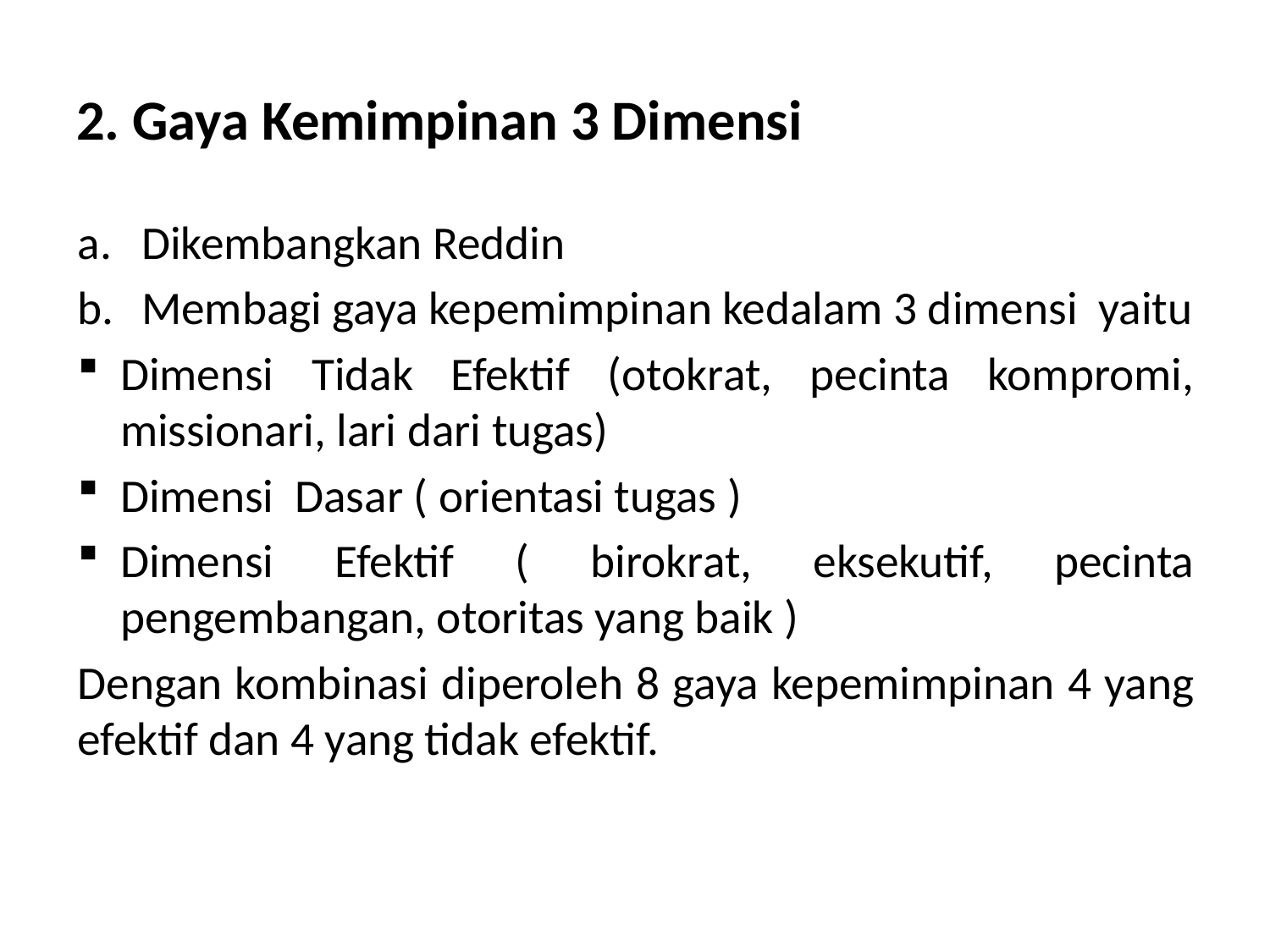

# 2. Gaya Kemimpinan 3 Dimensi
Dikembangkan Reddin
Membagi gaya kepemimpinan kedalam 3 dimensi  yaitu
Dimensi Tidak Efektif (otokrat, pecinta kompromi, missionari, lari dari tugas)
Dimensi  Dasar ( orientasi tugas )
Dimensi Efektif ( birokrat, eksekutif, pecinta pengembangan, otoritas yang baik )
Dengan kombinasi diperoleh 8 gaya kepemimpinan 4 yang efektif dan 4 yang tidak efektif.